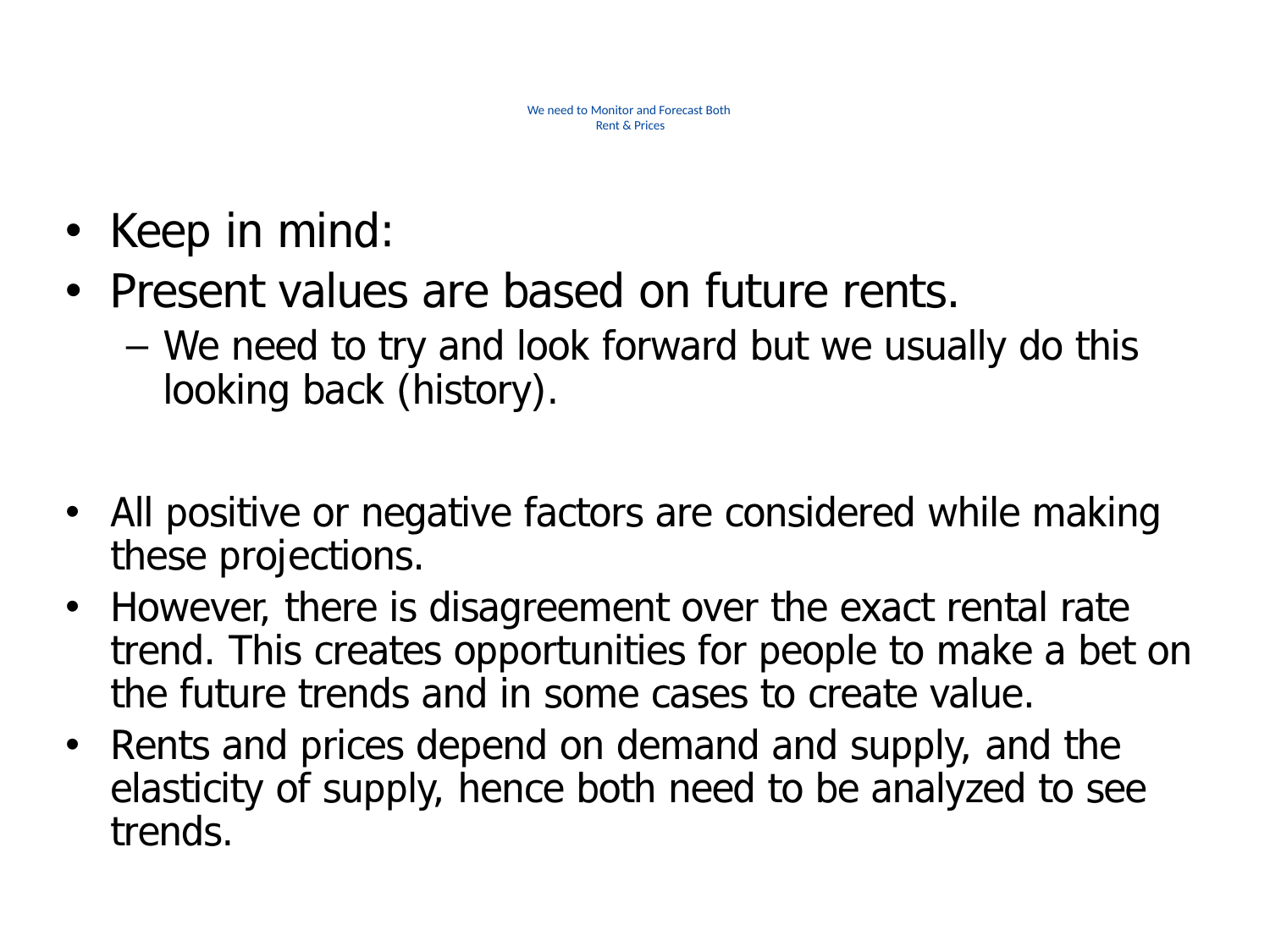

# We need to Monitor and Forecast Both Rent & Prices
Keep in mind:
Present values are based on future rents.
We need to try and look forward but we usually do this looking back (history).

All positive or negative factors are considered while making these projections.
However, there is disagreement over the exact rental rate trend. This creates opportunities for people to make a bet on the future trends and in some cases to create value.
Rents and prices depend on demand and supply, and the elasticity of supply, hence both need to be analyzed to see trends.